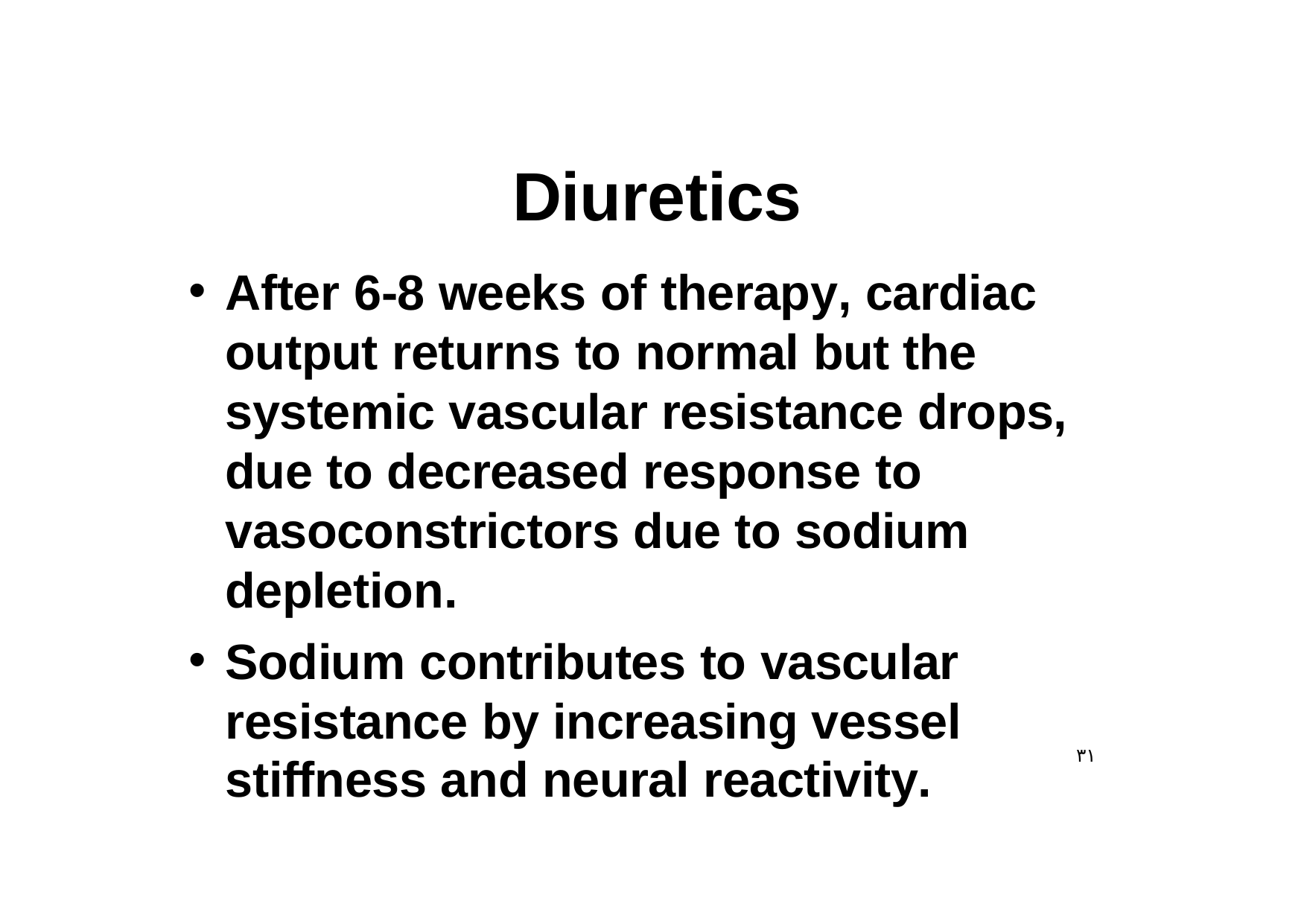

# Diuretics
After 6-8 weeks of therapy, cardiac output returns to normal but the systemic vascular resistance drops, due to decreased response to vasoconstrictors due to sodium depletion.
Sodium contributes to vascular resistance by increasing vessel

٣١
stiffness and neural reactivity.